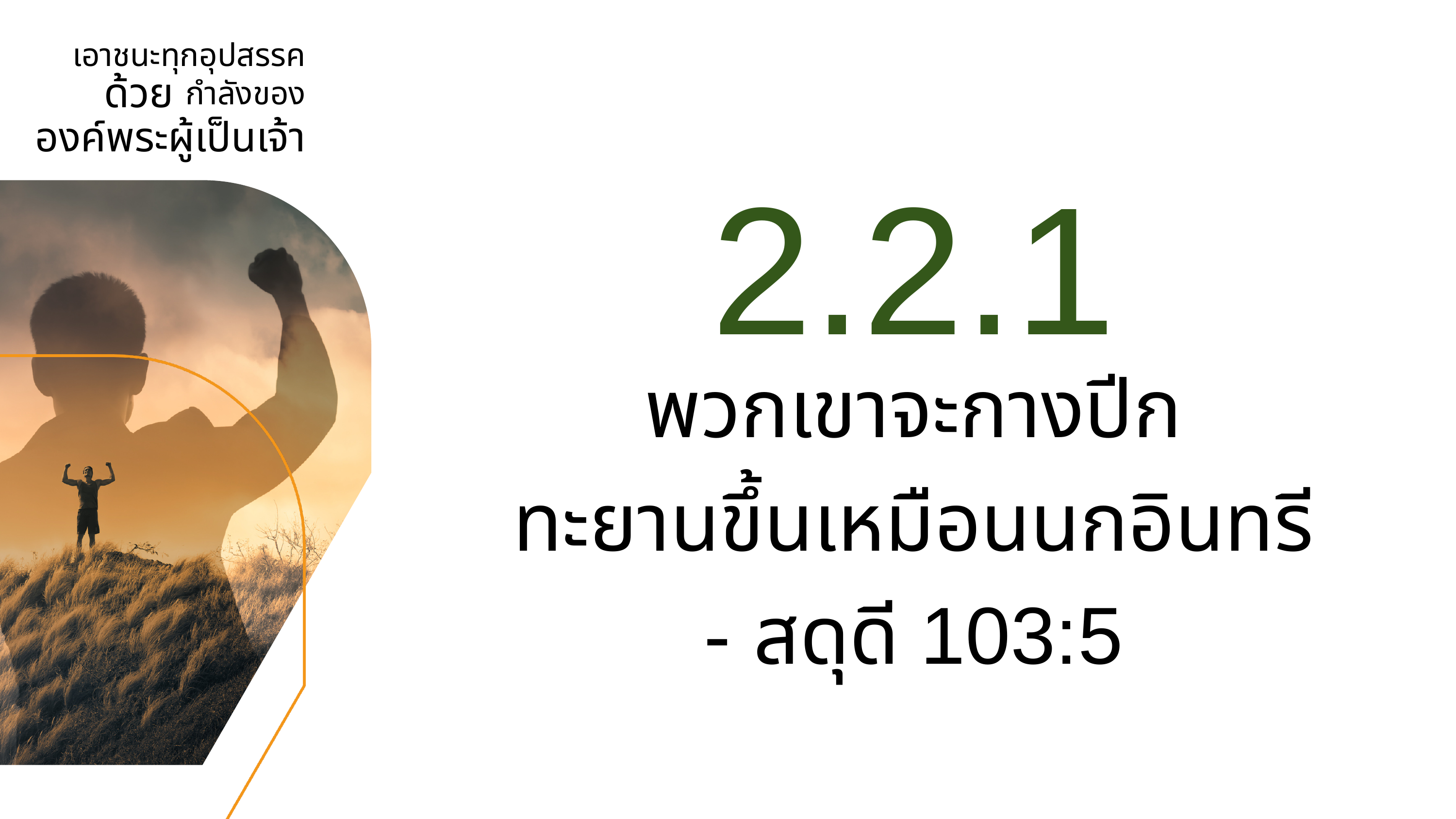

เอาชนะทุกอุปสรรค
กำลังของ
องค์พระผู้เป็นเจ้า
ด้วย
2.2.1

พวกเขาจะกางปีก
ทะยานขึ้นเหมือนนกอินทรี
- สดุดี 103:5